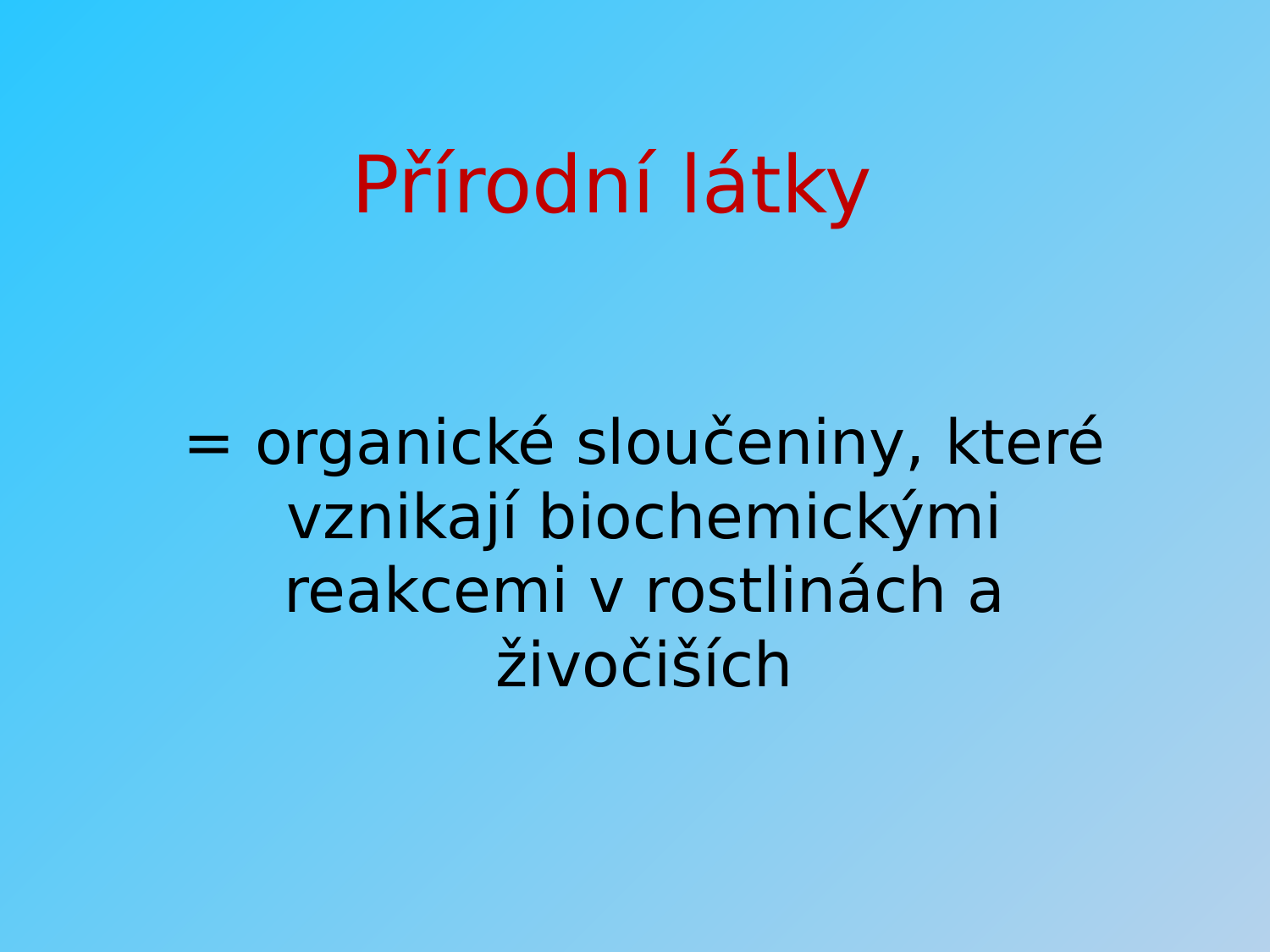

# Přírodní látky
= organické sloučeniny, které vznikají biochemickými reakcemi v rostlinách a živočiších